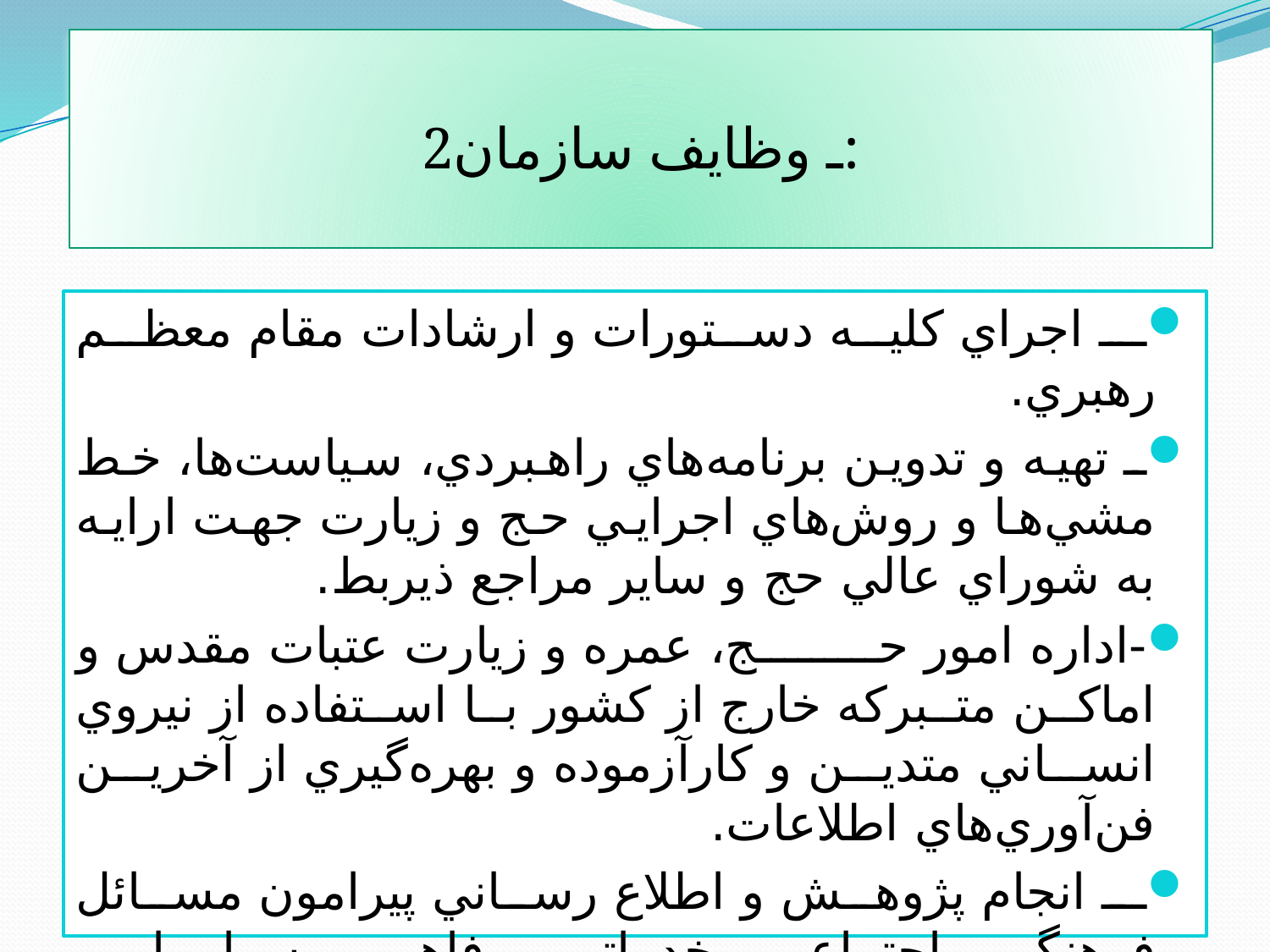

# 2ـ وظايف سازمان:
ـ اجراي كليه دستورات و ارشادات مقام معظم رهبري.
ـ تهيه و تدوين برنامه‌هاي راهبردي، سياست‌ها، خط مشي‌ها و روش‌هاي اجرايي حج و زيارت جهت ارايه به شوراي عالي حج و ساير مراجع ذيربط.
-اداره امور حج، عمره و زيارت عتبات مقدس و اماكن متبركه خارج از كشور با استفاده از نيروي انساني متدين و كارآزموده و بهره‌گيري از آخرين فن‌آوري‌هاي اطلاعات.
ـ انجام پژوهش و اطلاع رساني پيرامون مسائل فرهنگي، اجتماعي، خدماتي، رفاهي و ساير امور مربوط به حج و زيارت و نيز نظرسنجي از زائران و ارزشيابي و ارزيابي عملكرد سازمان‌ها، نهادها و بخش‌هاي مختلف دولتي و غيردولتي مسئول و تهيه گزارش‌هاي لازم براي ارايه به مراجع ذيربط.